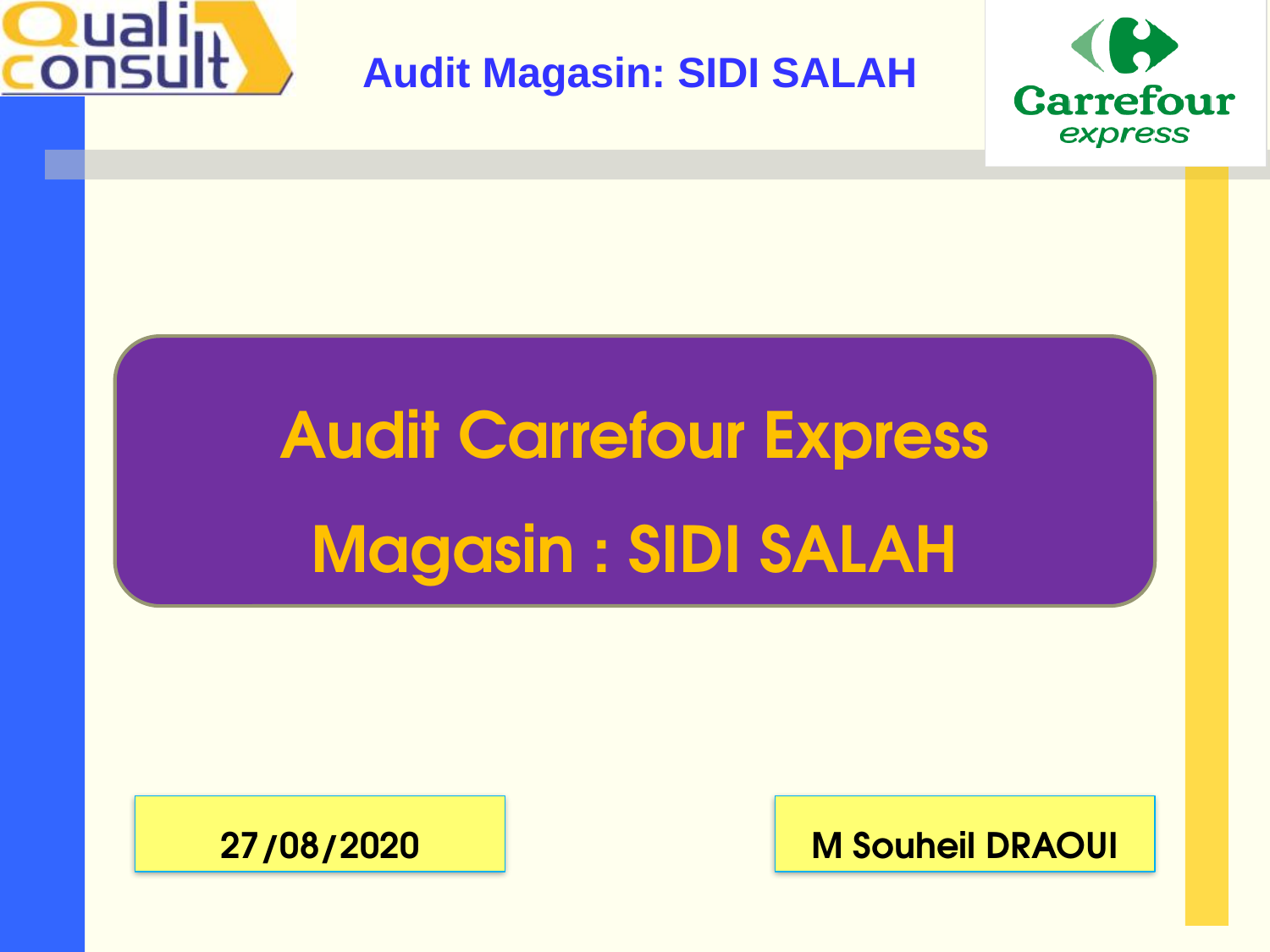

Audit Carrefour Express
Magasin : SIDI SALAH
27/08/2020
M Souheil DRAOUI